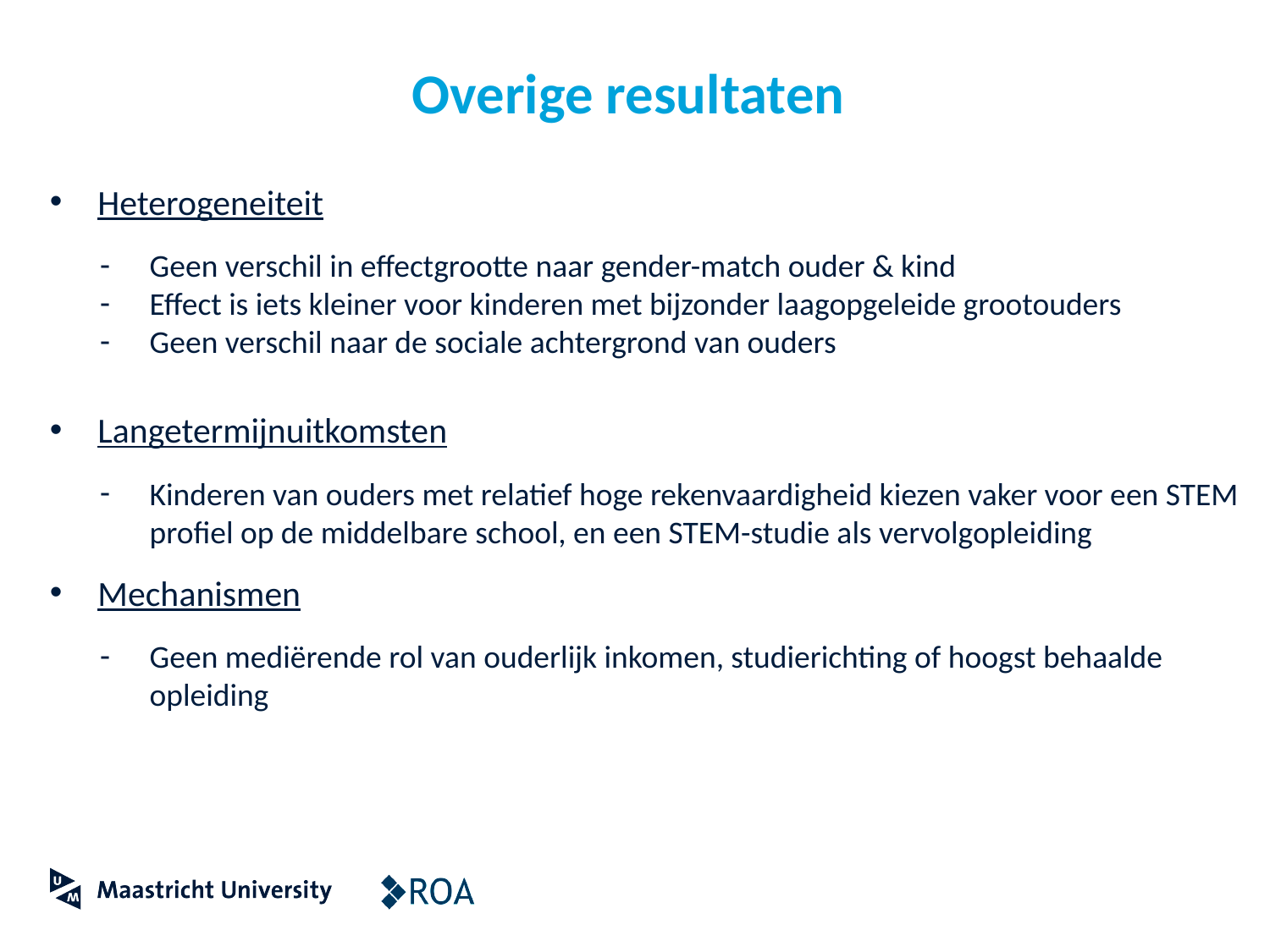

# Overige resultaten
Heterogeneiteit

Geen verschil in effectgrootte naar gender-match ouder & kind
Effect is iets kleiner voor kinderen met bijzonder laagopgeleide grootouders
Geen verschil naar de sociale achtergrond van ouders

Langetermijnuitkomsten

Kinderen van ouders met relatief hoge rekenvaardigheid kiezen vaker voor een STEM profiel op de middelbare school, en een STEM-studie als vervolgopleiding
Mechanismen

Geen mediërende rol van ouderlijk inkomen, studierichting of hoogst behaalde opleiding